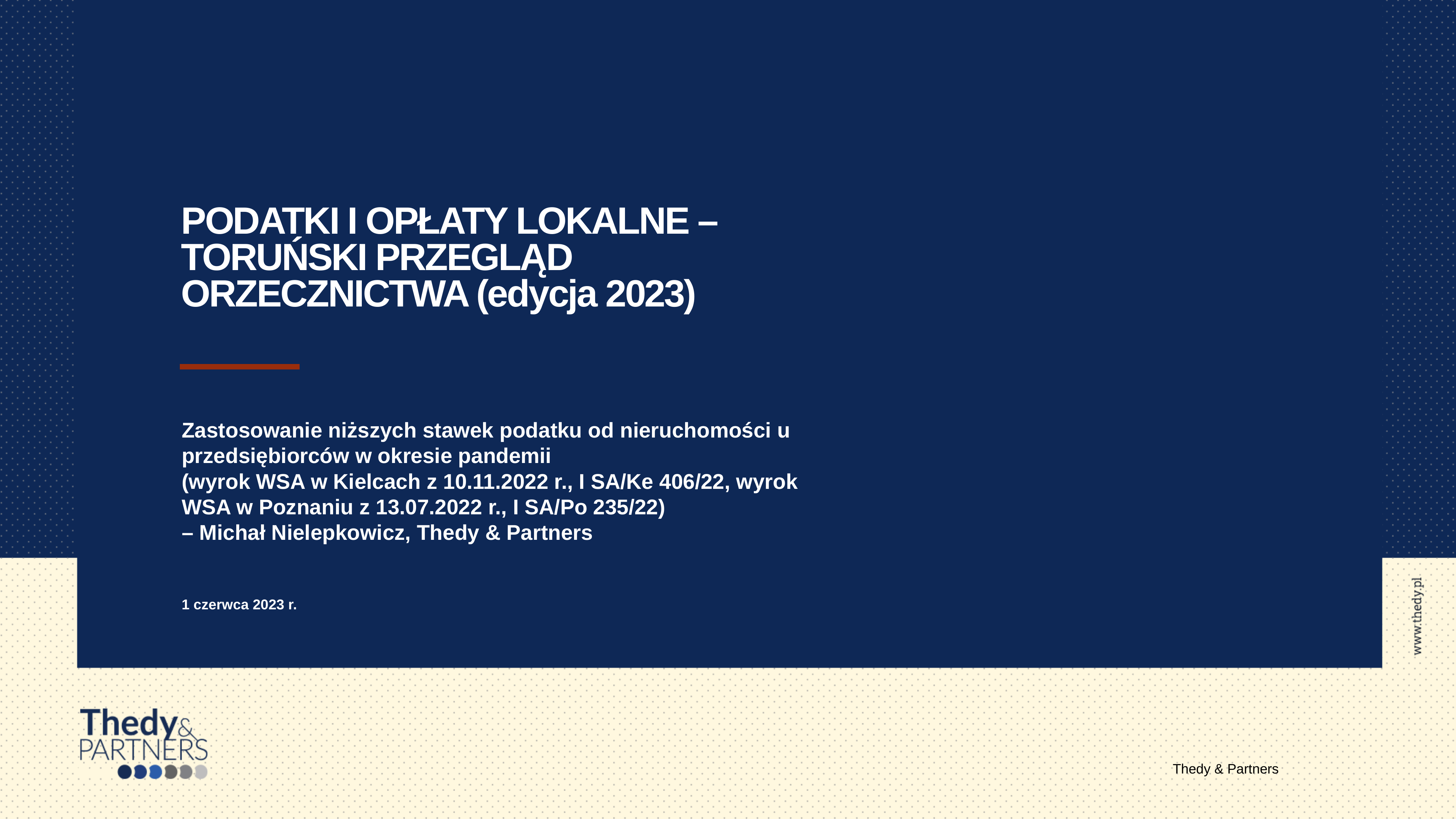

# PODATKI I OPŁATY LOKALNE – TORUŃSKI PRZEGLĄD ORZECZNICTWA (edycja 2023)

Zastosowanie niższych stawek podatku od nieruchomości u przedsiębiorców w okresie pandemii
(wyrok WSA w Kielcach z 10.11.2022 r., I SA/Ke 406/22, wyrok WSA w Poznaniu z 13.07.2022 r., I SA/Po 235/22)
– Michał Nielepkowicz, Thedy & Partners

1 czerwca 2023 r.
Thedy & Partners